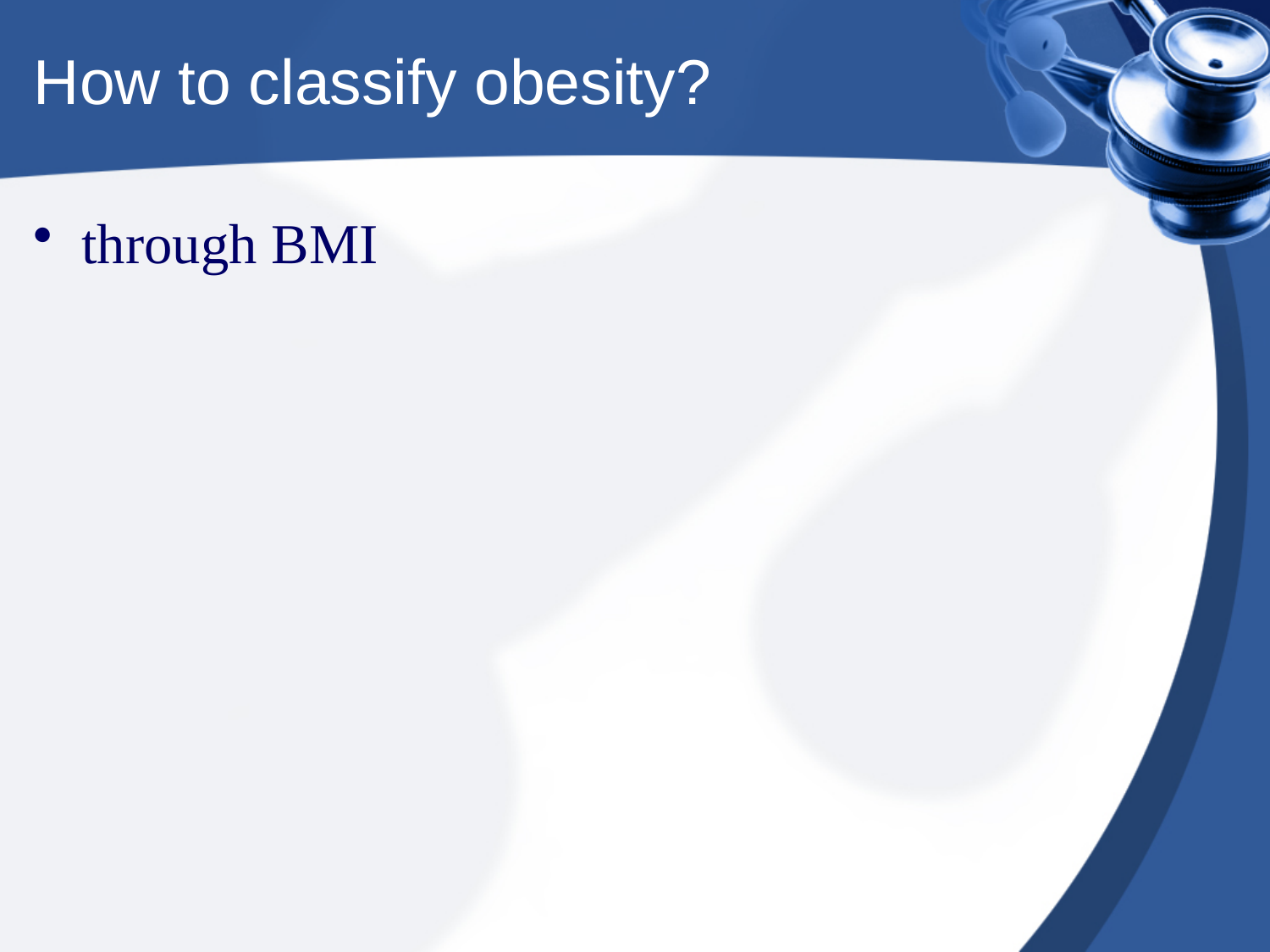

# How to classify obesity?
through BMI